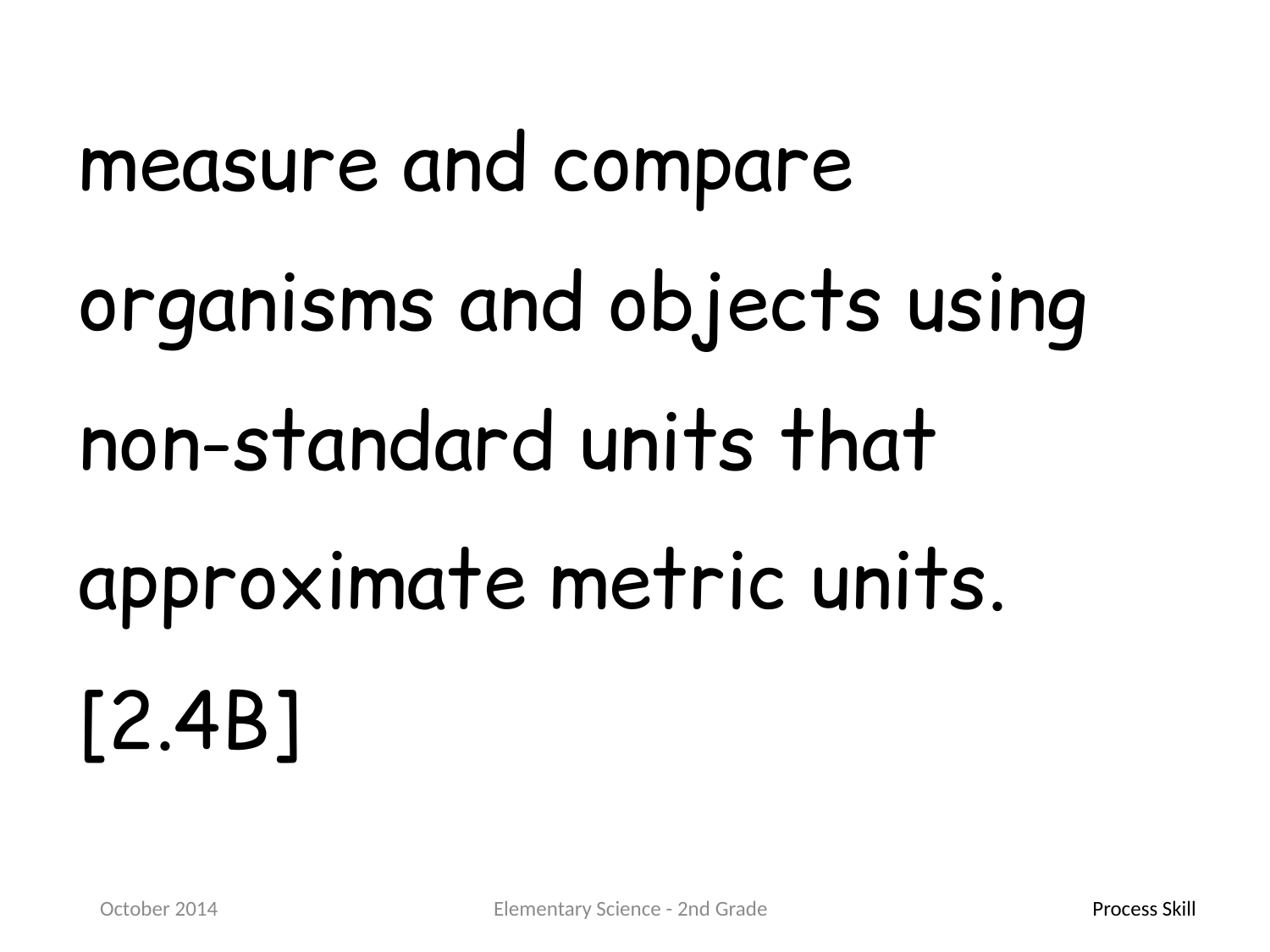

measure and compare organisms and objects using non-standard units that approximate metric units.[2.4B]
October 2014
Elementary Science - 2nd Grade